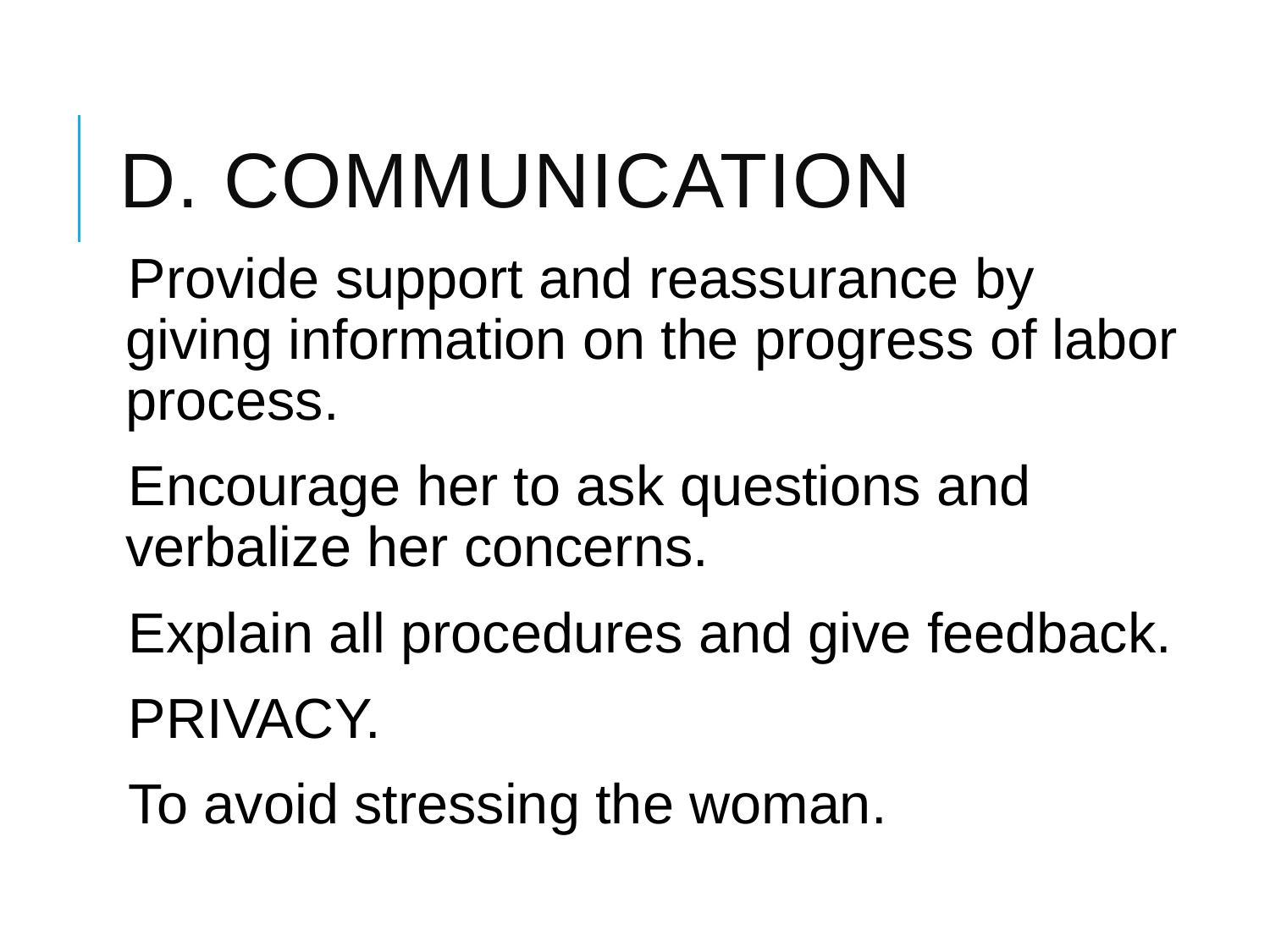

# d. Communication
Provide support and reassurance by giving information on the progress of labor process.
Encourage her to ask questions and verbalize her concerns.
Explain all procedures and give feedback.
PRIVACY.
To avoid stressing the woman.